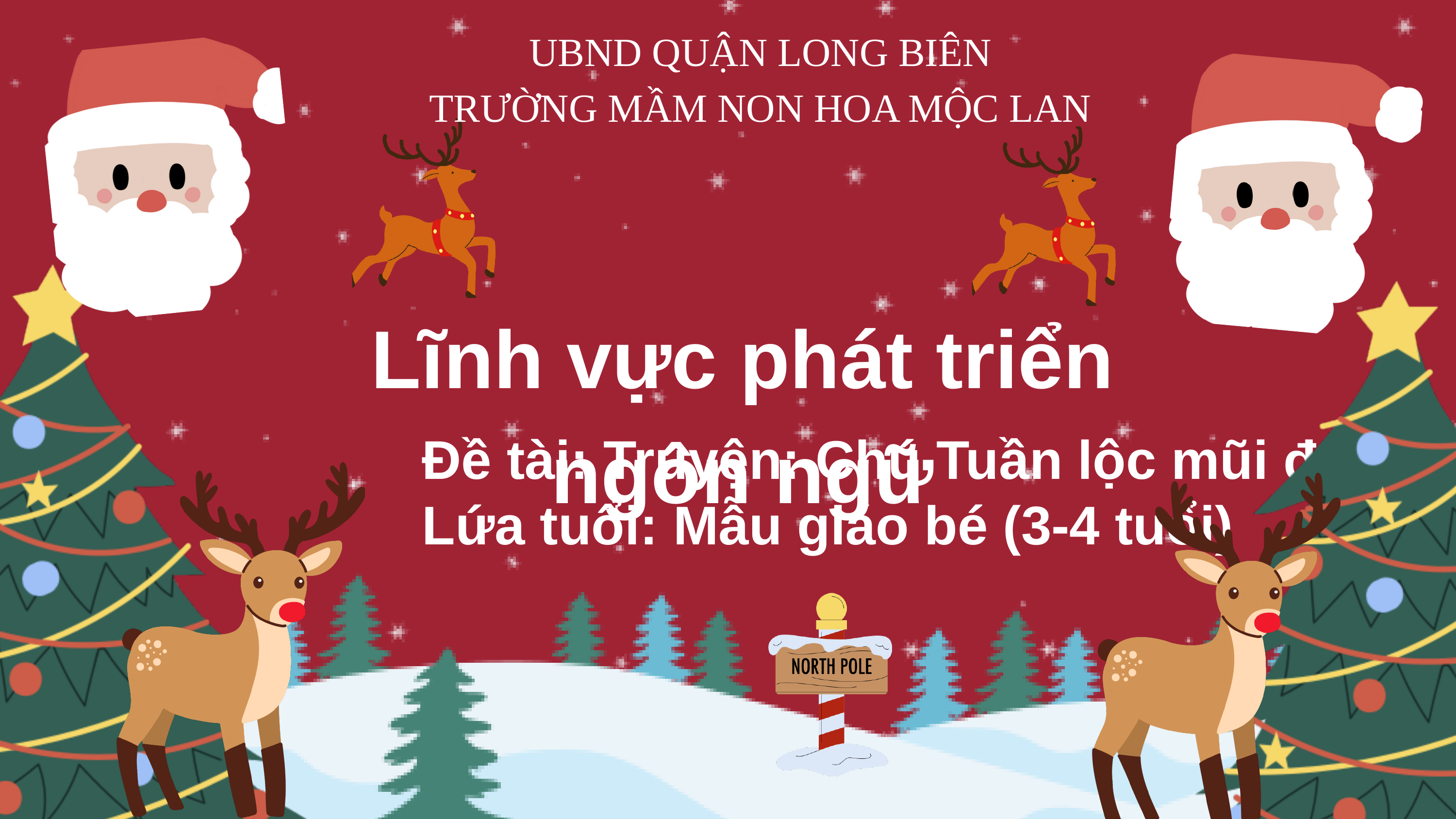

UBND QUẬN LONG BIÊN
TRƯỜNG MẦM NON HOA MỘC LAN

Lĩnh vực phát triển ngôn ngữ

Đề tài: Truyện: Chú Tuần lộc mũi đỏ
Lứa tuổi: Mẫu giáo bé (3-4 tuổi)